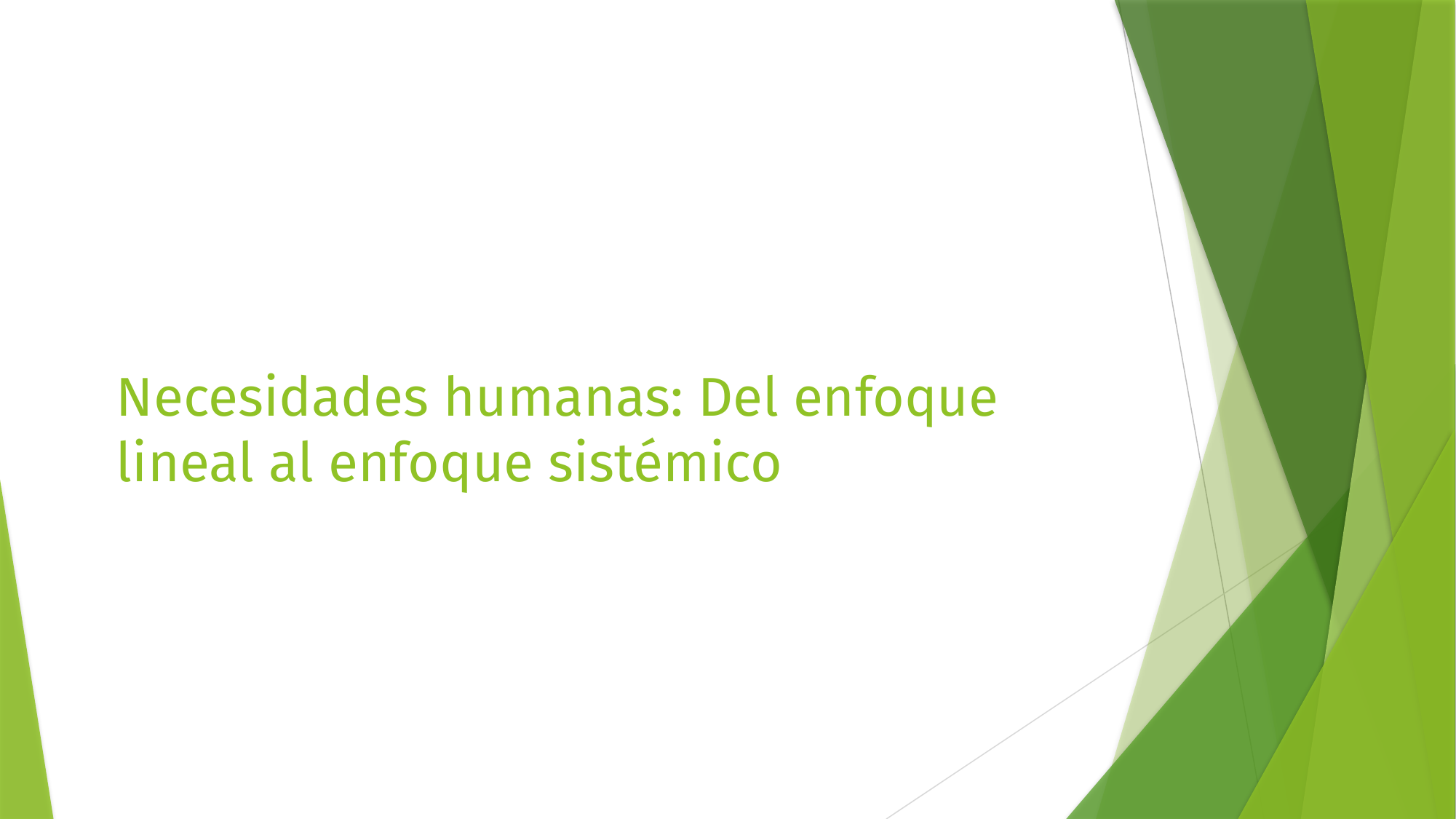

# Necesidades humanas: Del enfoque lineal al enfoque sistémico